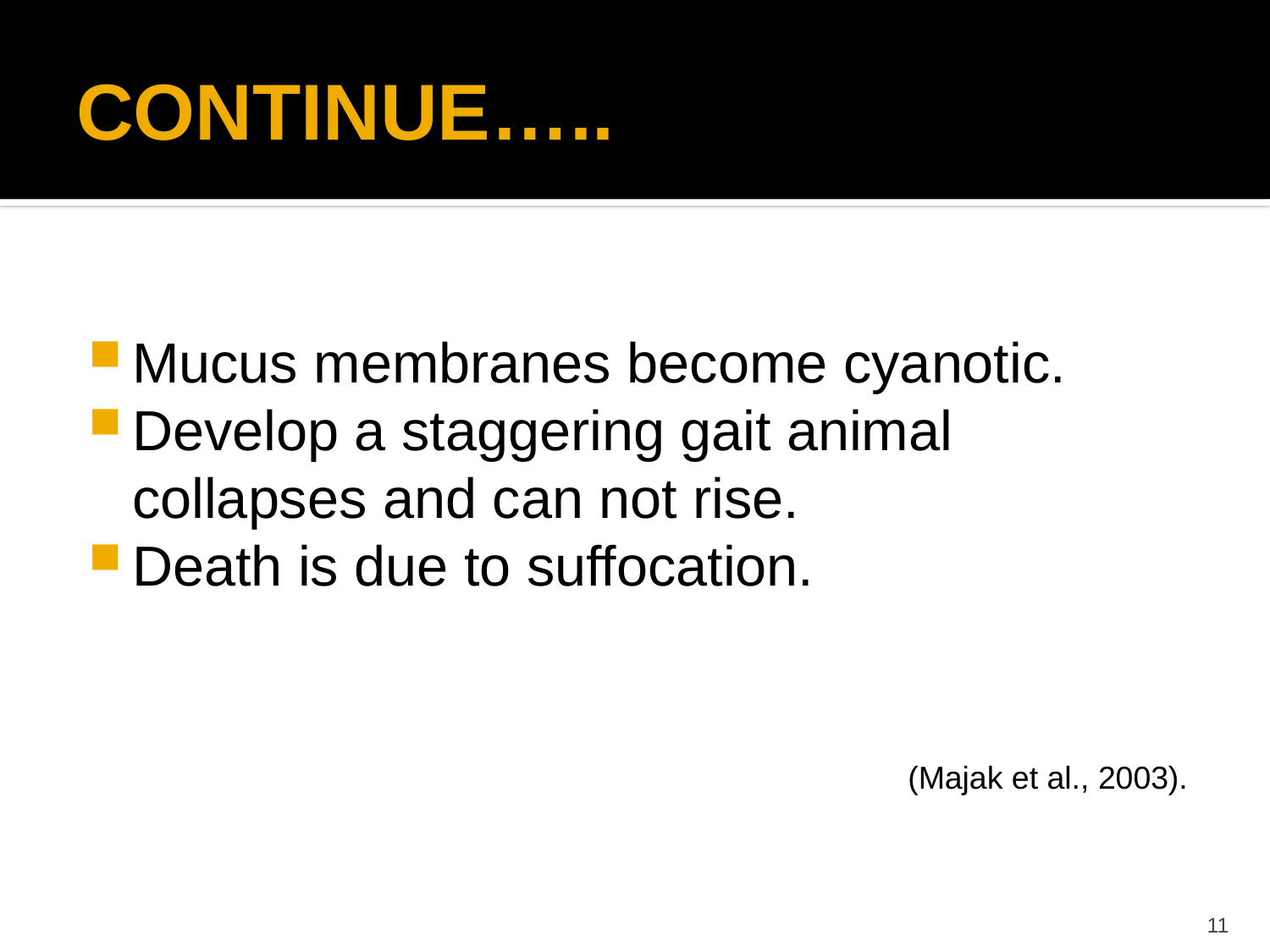

# CONTINUE…..

Mucus membranes become cyanotic.
Develop a staggering gait animal collapses and can not rise.
Death is due to suffocation.

							 (Majak et al., 2003).

11